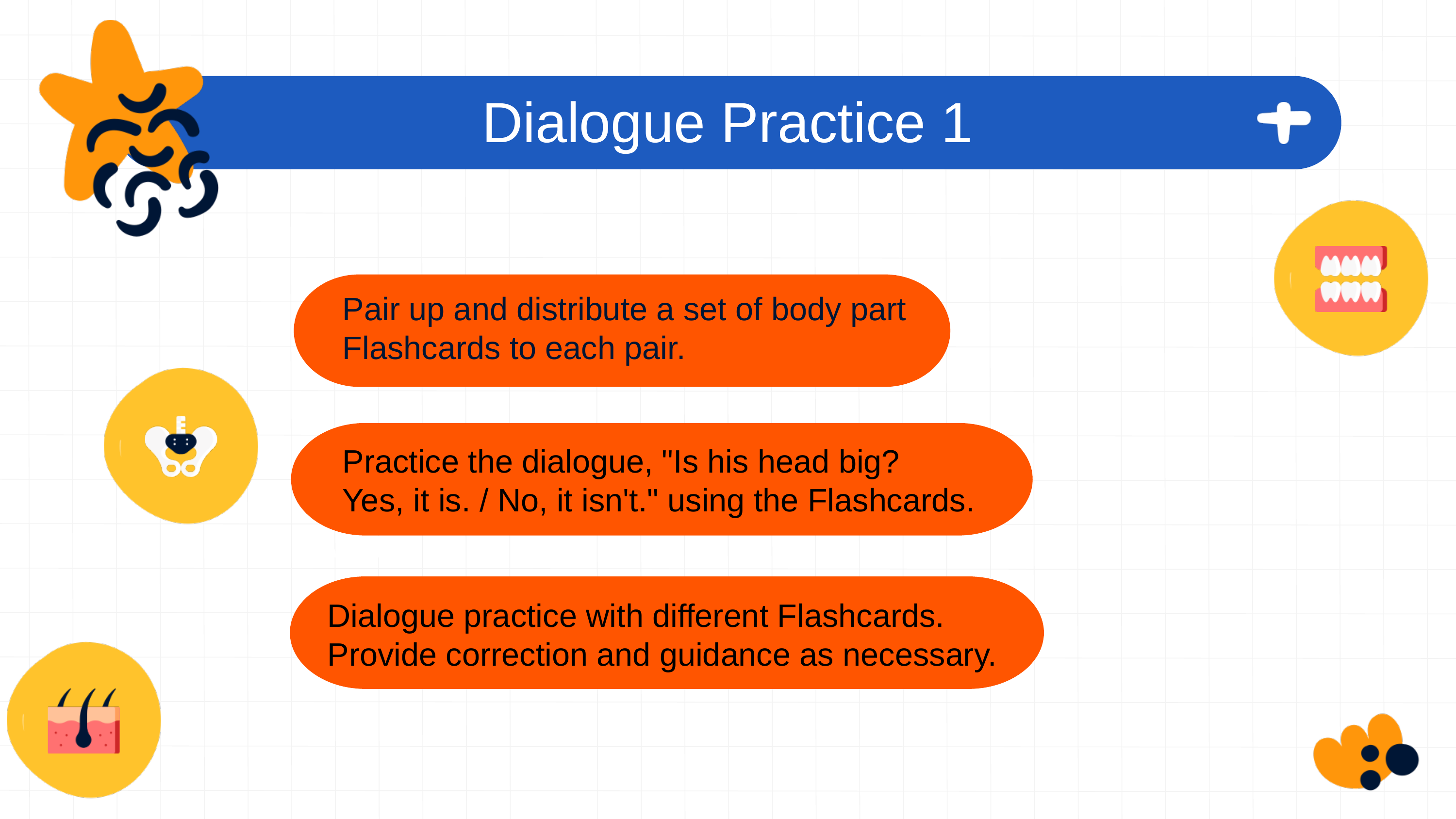

Dialogue Practice 1

Pair up and distribute a set of body part Flashcards to each pair.

Practice the dialogue, "Is his head big?
Yes, it is. / No, it isn't." using the Flashcards.

Mars

Dialogue practice with different Flashcards.
Provide correction and guidance as necessary.